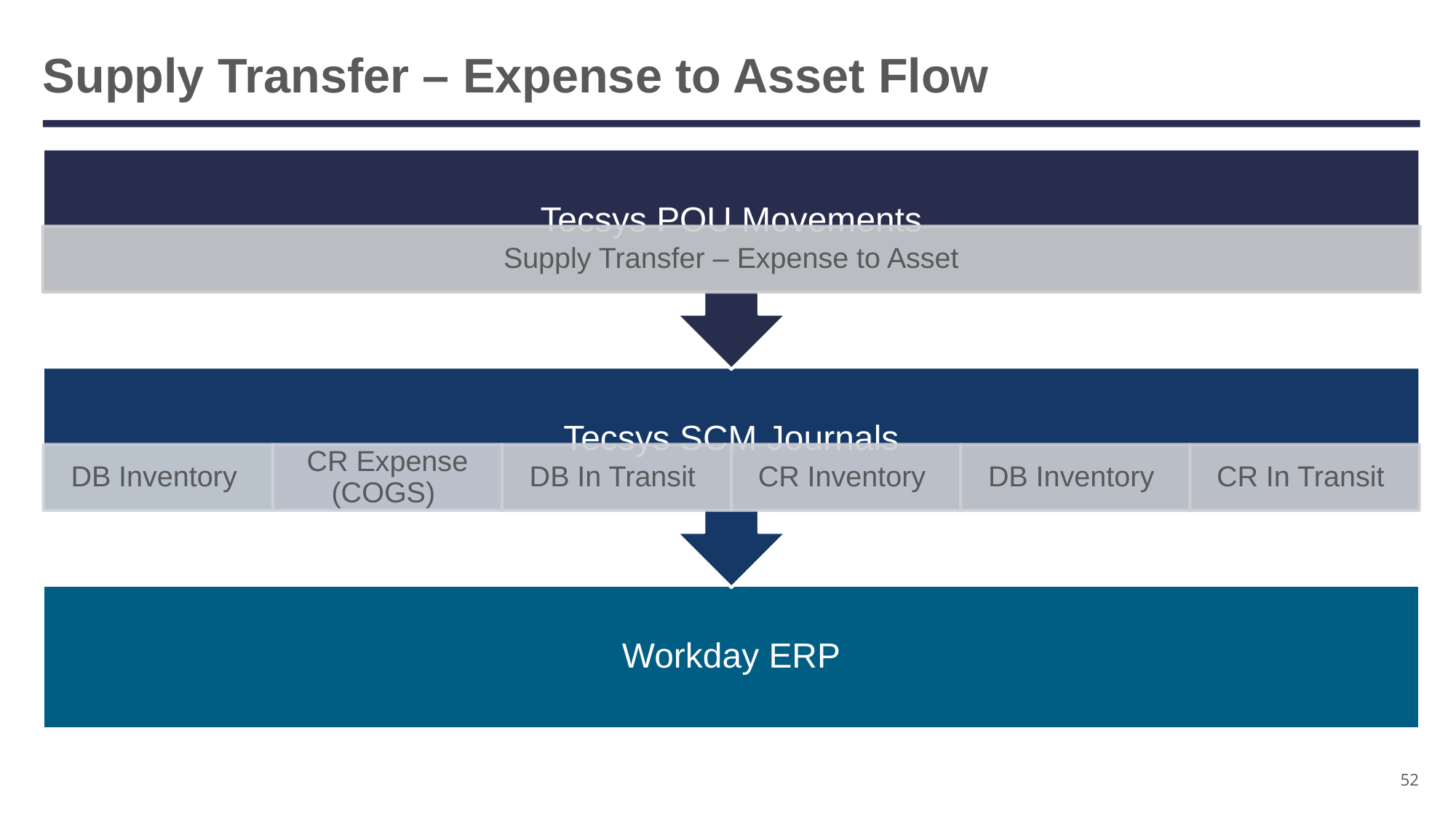

# Supply Transfer – Expense to Asset Flow
Workday ERP
Tecsys SCM Journals
DB Inventory
CR Expense (COGS)
DB In Transit
CR Inventory
DB Inventory
CR In Transit
Tecsys POU Movements
Supply Transfer – Expense to Asset
52